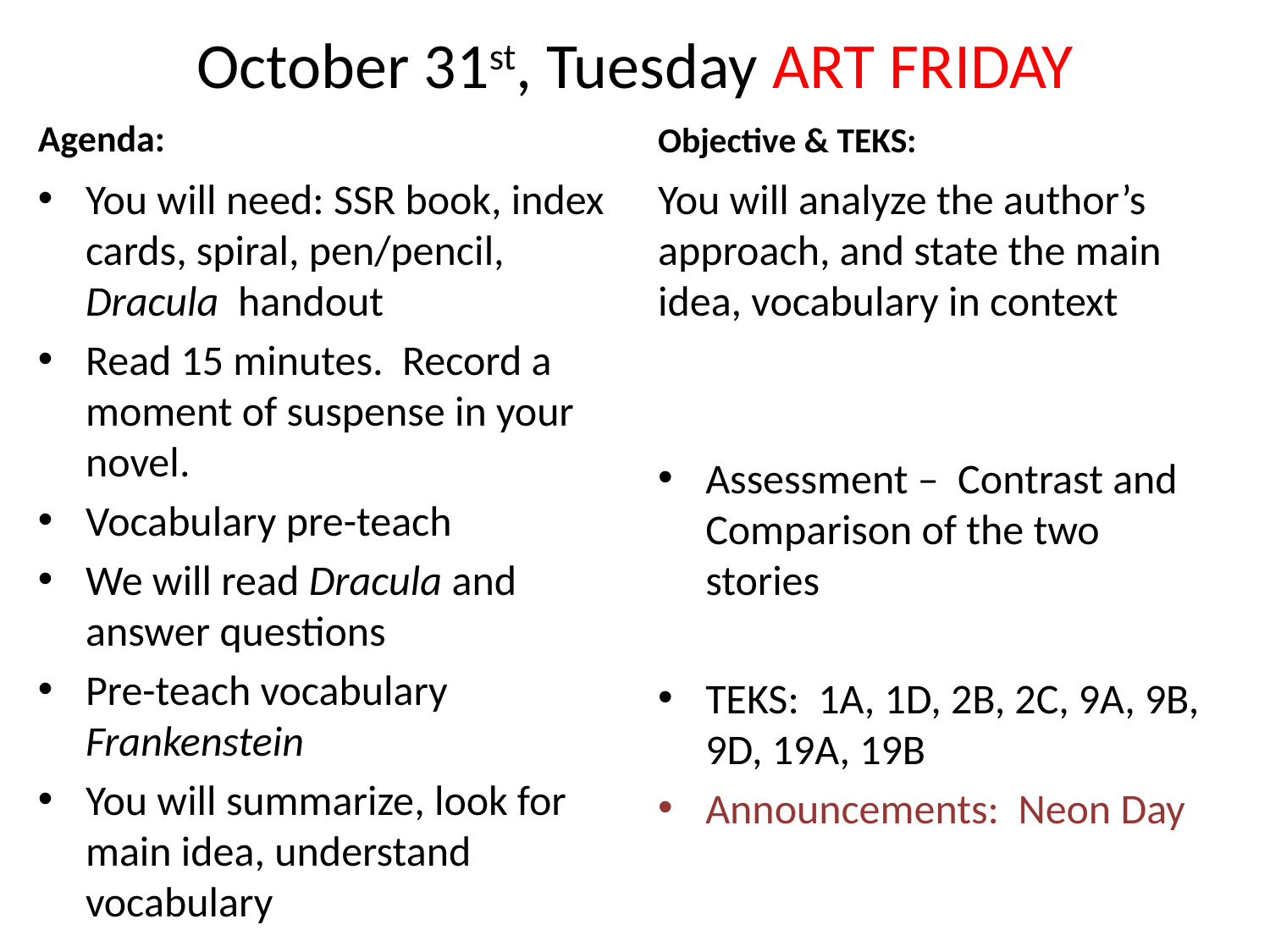

# October 31st, Tuesday ART FRIDAY
Agenda:
Objective & TEKS:
You will need: SSR book, index cards, spiral, pen/pencil,  Dracula  handout
Read 15 minutes.  Record a moment of suspense in your novel.
Vocabulary pre-teach
We will read Dracula and answer questions
Pre-teach vocabulary Frankenstein
You will summarize, look for main idea, understand vocabulary

You will analyze the author’s approach, and state the main idea, vocabulary in context

Assessment –  Contrast and Comparison of the two stories

TEKS:  1A, 1D, 2B, 2C, 9A, 9B, 9D, 19A, 19B
Announcements:  Neon Day